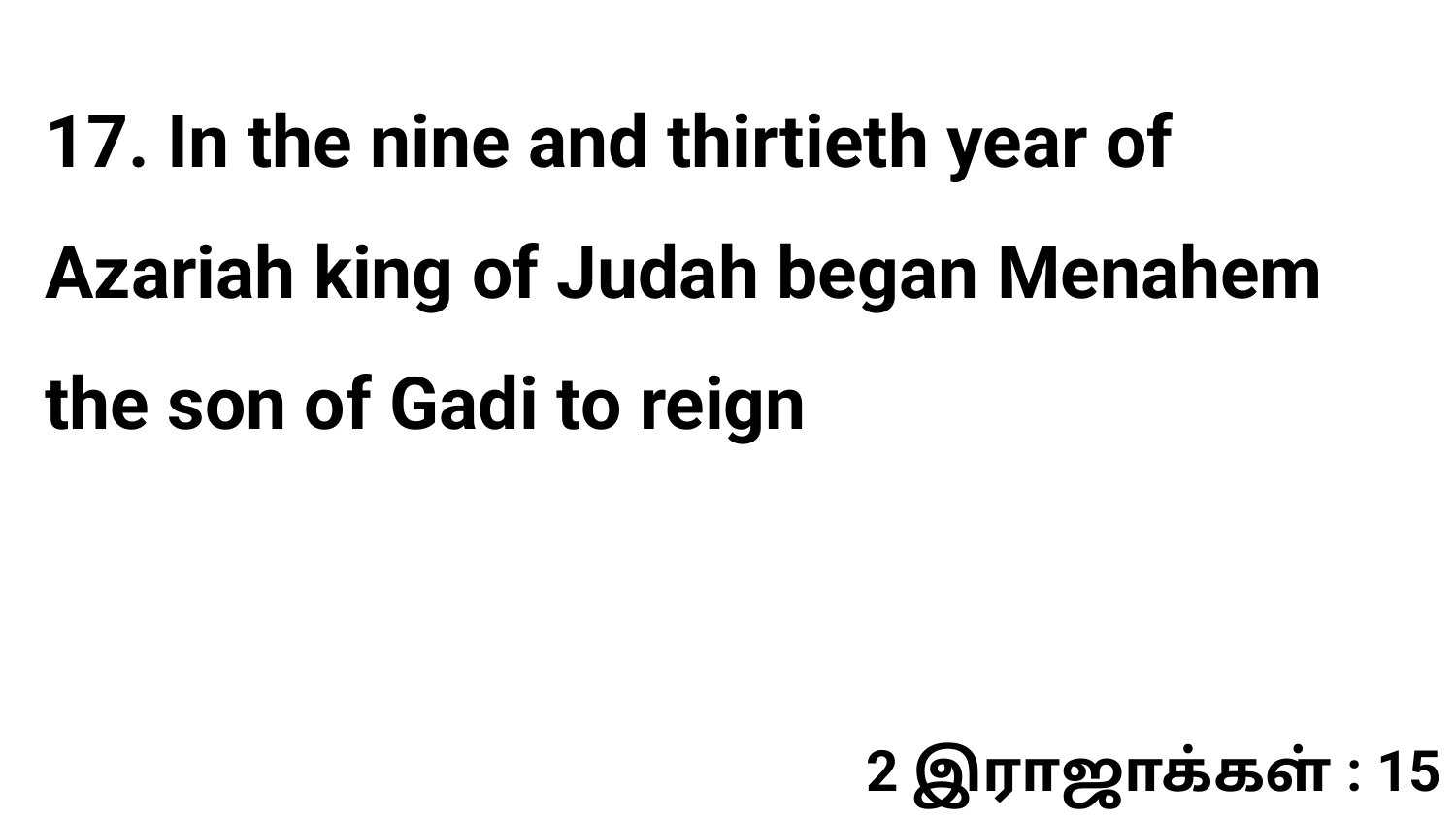

17. In the nine and thirtieth year of Azariah king of Judah began Menahem the son of Gadi to reign
2 இராஜாக்கள் : 15